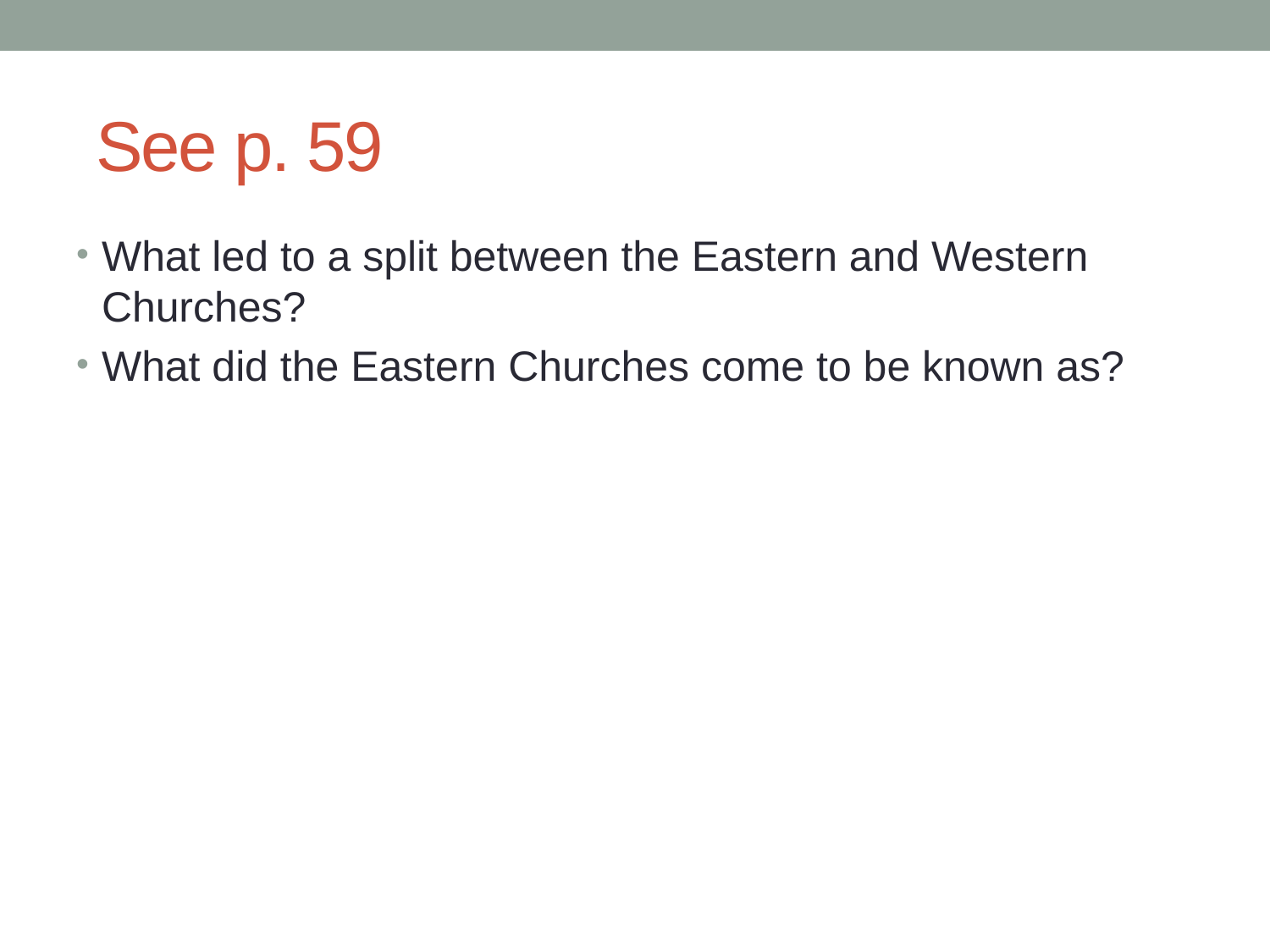

# See p. 59
What led to a split between the Eastern and Western Churches?
What did the Eastern Churches come to be known as?